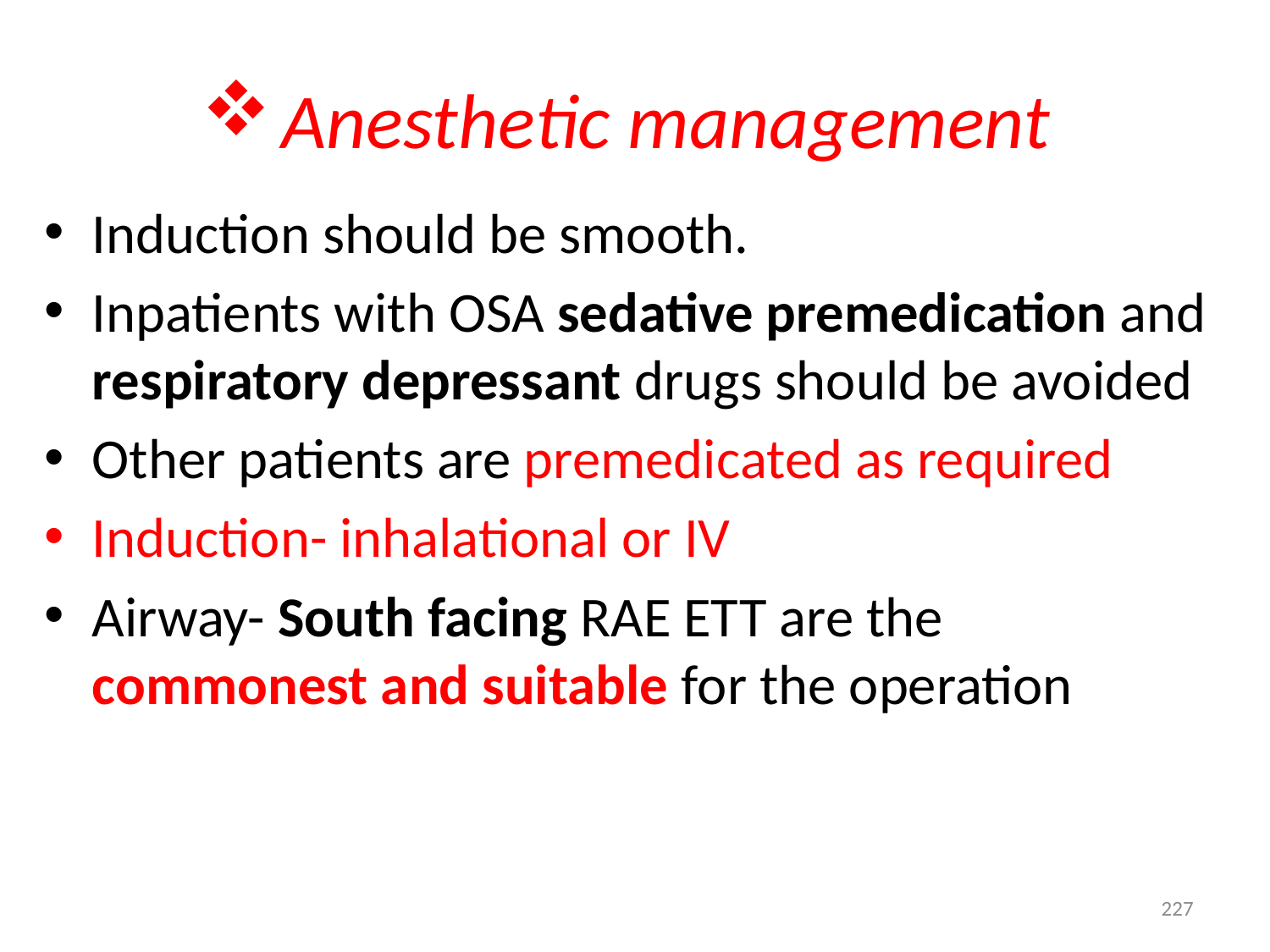

# Anesthetic management
Induction should be smooth.
Inpatients with OSA sedative premedication and respiratory depressant drugs should be avoided
Other patients are premedicated as required
Induction- inhalational or IV
Airway- South facing RAE ETT are the commonest and suitable for the operation
227